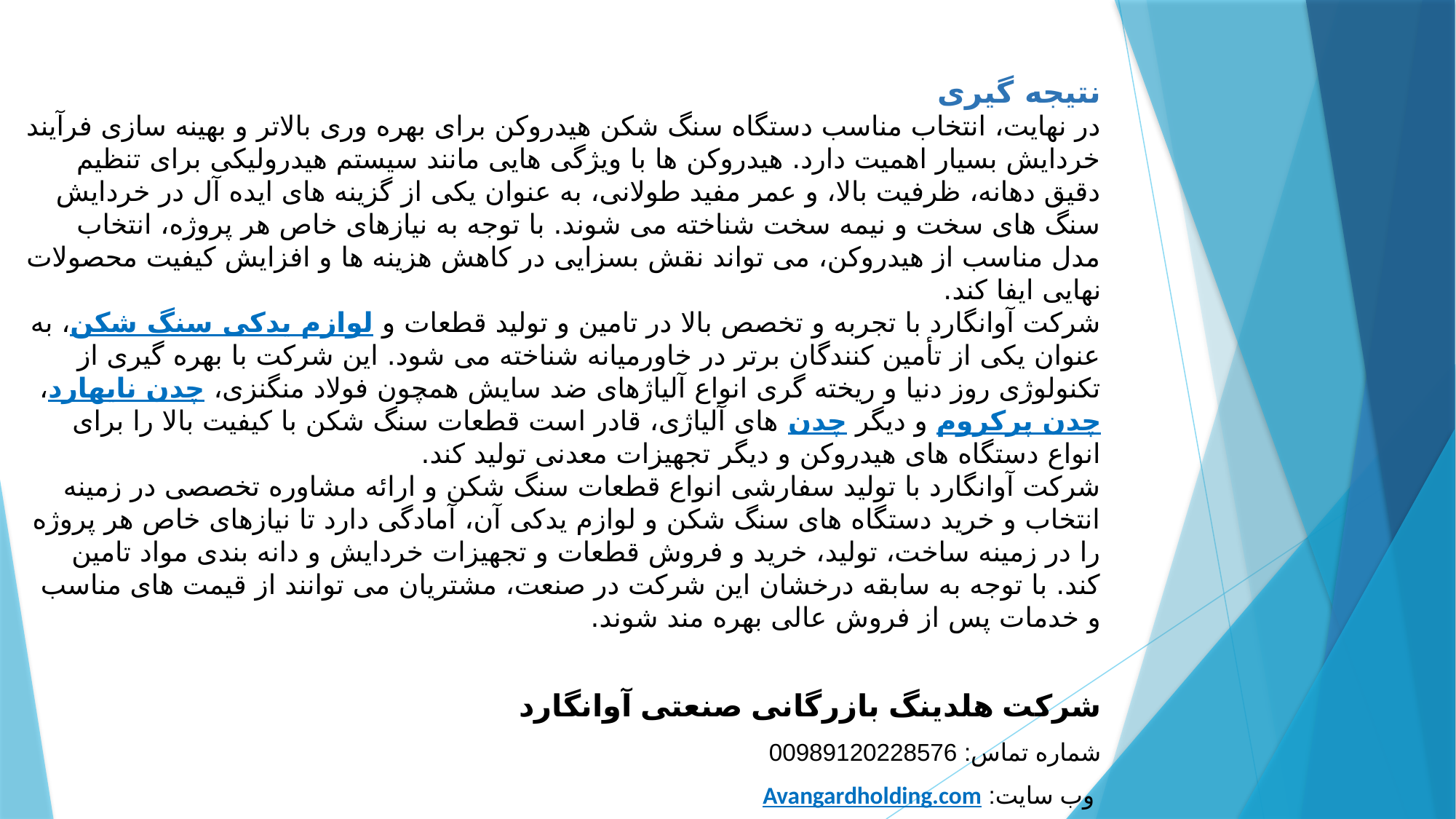

نتیجه گیری
در نهایت، انتخاب مناسب دستگاه سنگ شکن هیدروکن برای بهره وری بالاتر و بهینه سازی فرآیند خردایش بسیار اهمیت دارد. هیدروکن ها با ویژگی هایی مانند سیستم هیدرولیکی برای تنظیم دقیق دهانه، ظرفیت بالا، و عمر مفید طولانی، به عنوان یکی از گزینه های ایده آل در خردایش سنگ های سخت و نیمه سخت شناخته می شوند. با توجه به نیازهای خاص هر پروژه، انتخاب مدل مناسب از هیدروکن، می تواند نقش بسزایی در کاهش هزینه ها و افزایش کیفیت محصولات نهایی ایفا کند.
شرکت آوانگارد با تجربه و تخصص بالا در تامین و تولید قطعات و لوازم یدکی سنگ شکن، به عنوان یکی از تأمین کنندگان برتر در خاورمیانه شناخته می شود. این شرکت با بهره گیری از تکنولوژی روز دنیا و ریخته گری انواع آلیاژهای ضد سایش همچون فولاد منگنزی، چدن نایهارد، چدن پرکروم و دیگر چدن های آلیاژی، قادر است قطعات سنگ شکن با کیفیت بالا را برای انواع دستگاه های هیدروکن و دیگر تجهیزات معدنی تولید کند.
شرکت آوانگارد با تولید سفارشی انواع قطعات سنگ شکن و ارائه مشاوره تخصصی در زمینه انتخاب و خرید دستگاه های سنگ شکن و لوازم یدکی آن، آمادگی دارد تا نیازهای خاص هر پروژه را در زمینه ساخت، تولید، خرید و فروش قطعات و تجهیزات خردایش و دانه بندی مواد تامین کند. با توجه به سابقه درخشان این شرکت در صنعت، مشتریان می توانند از قیمت های مناسب و خدمات پس از فروش عالی بهره مند شوند.

شرکت هلدینگ بازرگانی صنعتی آوانگارد
شماره تماس: 00989120228576
 وب سایت: Avangardholding.com